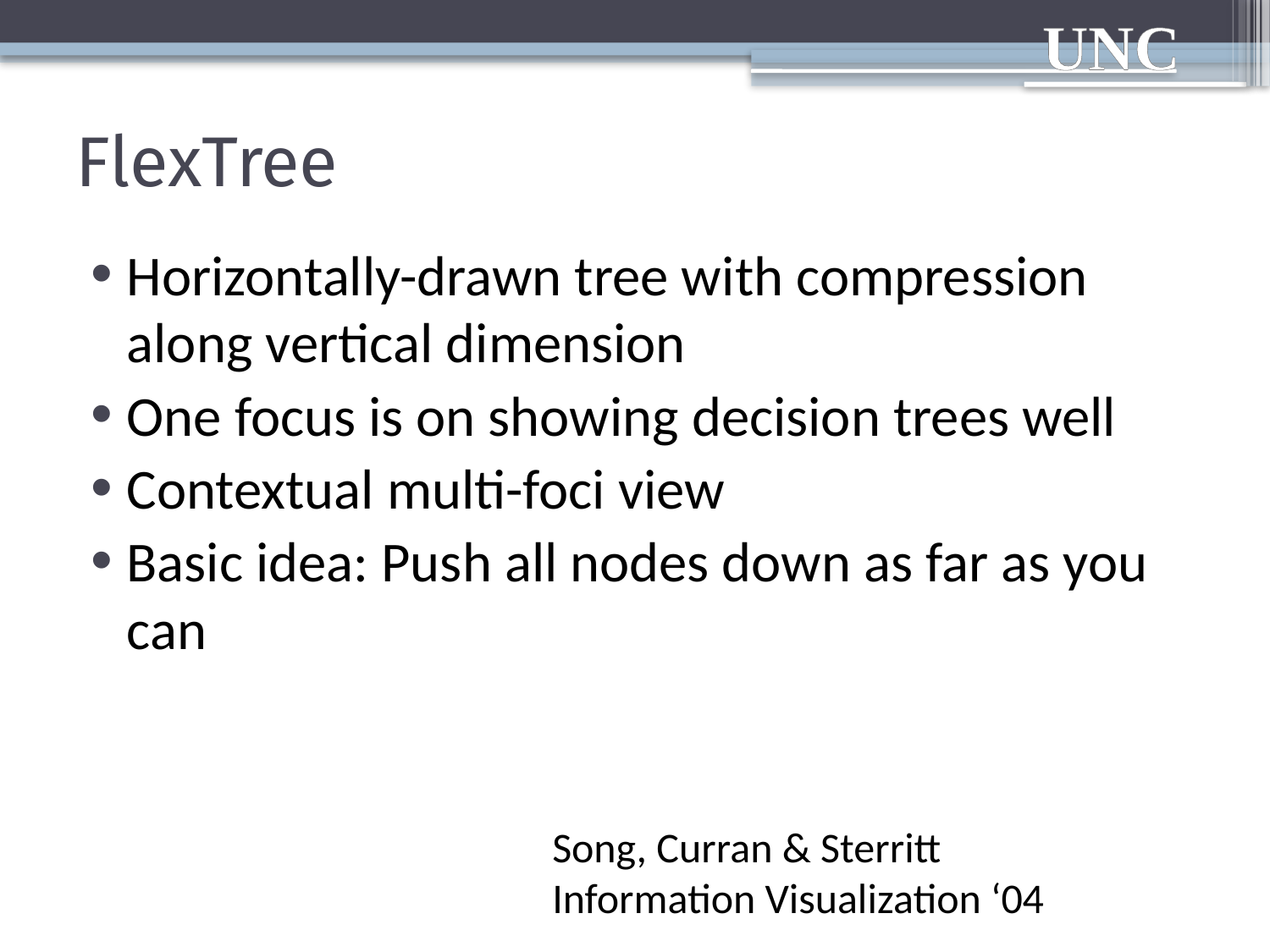

# FlexTree
Horizontally-drawn tree with compression along vertical dimension
One focus is on showing decision trees well
Contextual multi-foci view
Basic idea: Push all nodes down as far as you can
Song, Curran & Sterritt
Information Visualization ‘04